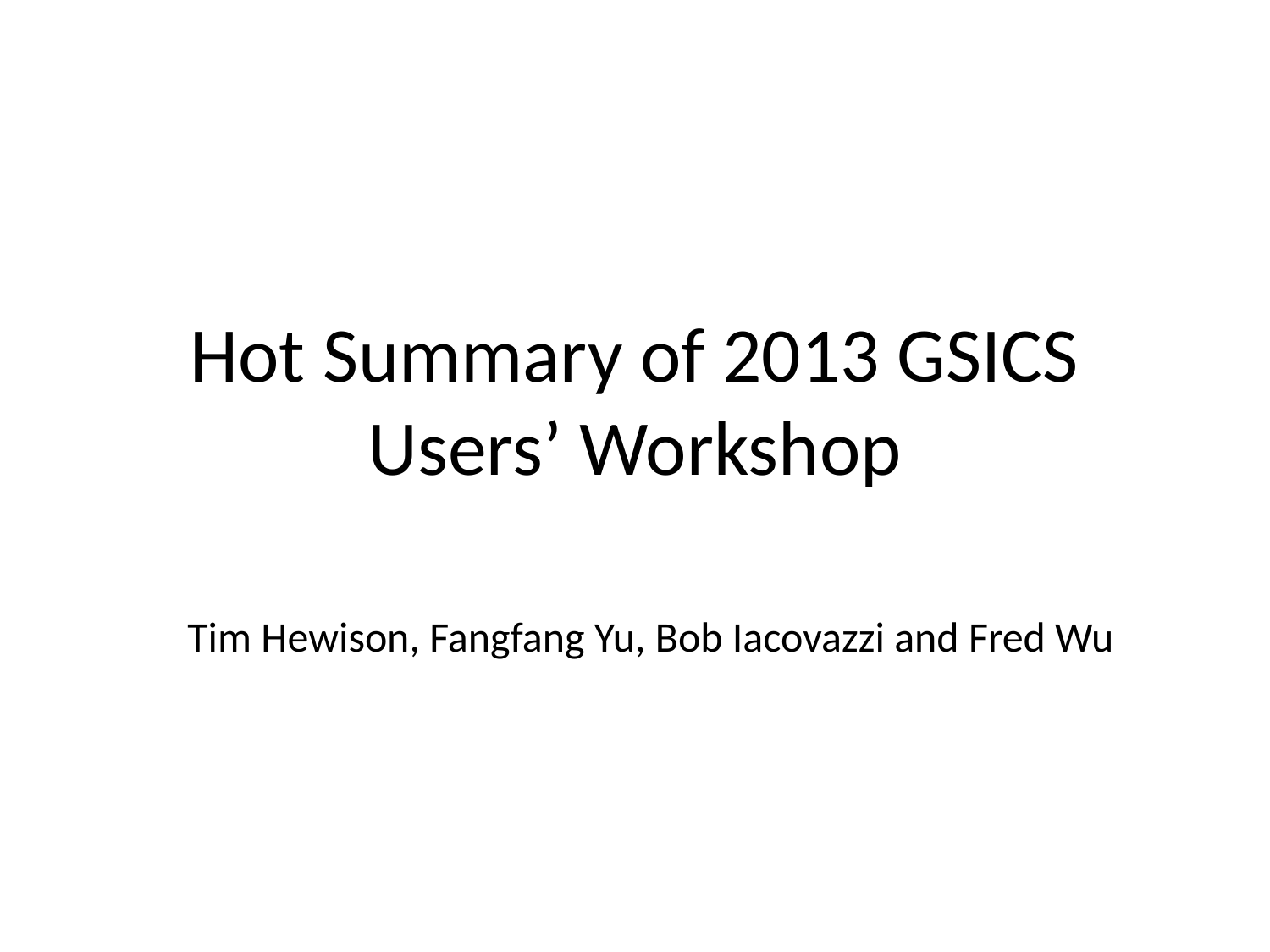

# Hot Summary of 2013 GSICS Users’ Workshop
Tim Hewison, Fangfang Yu, Bob Iacovazzi and Fred Wu